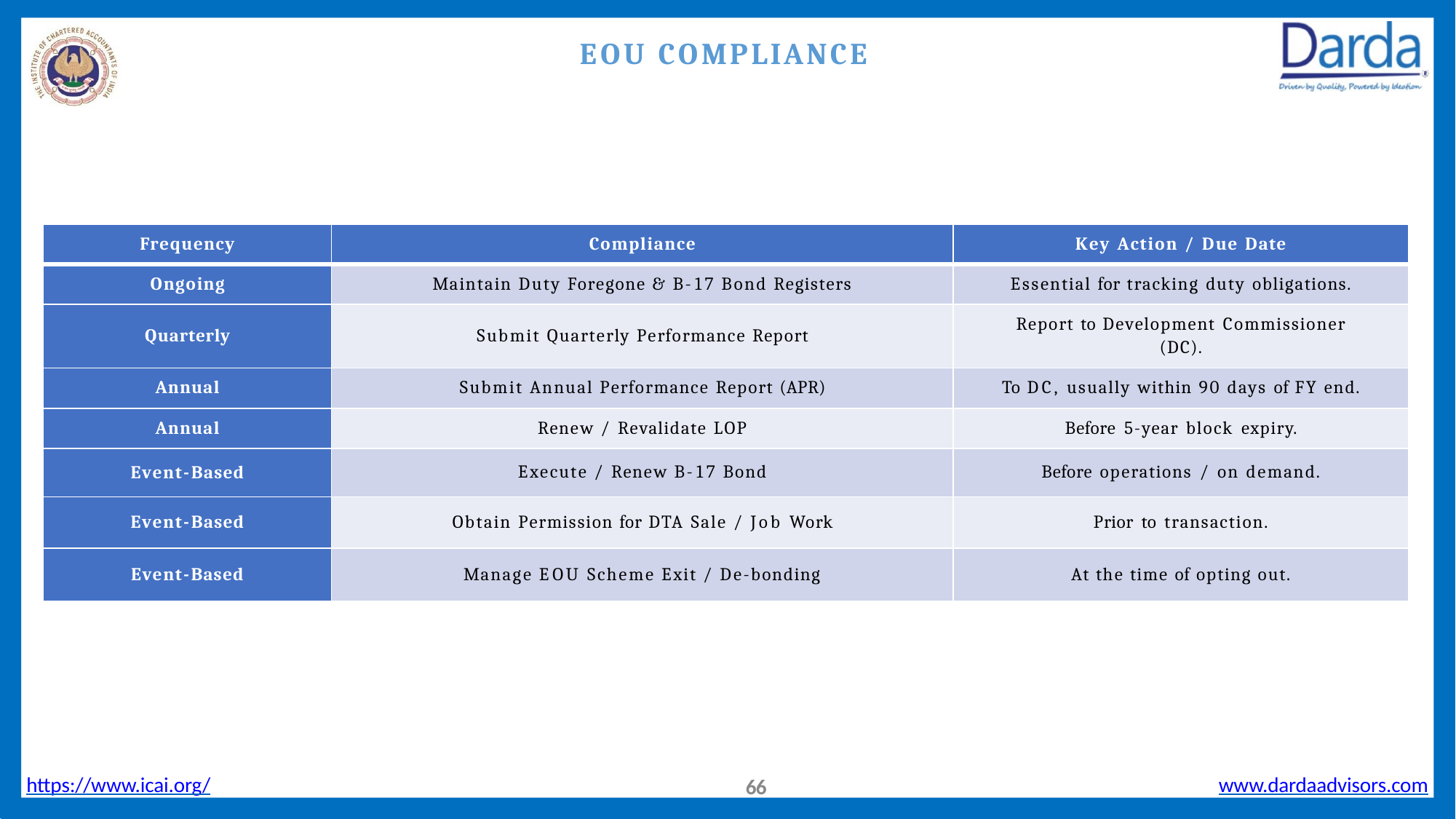

# EOU COMPLIANCE
| Frequency | Compliance | Key Action / Due Date |
| --- | --- | --- |
| Ongoing | Maintain Duty Foregone & B-17 Bond Registers | Essential for tracking duty obligations. |
| Quarterly | Submit Quarterly Performance Report | Report to Development Commissioner (DC). |
| Annual | Submit Annual Performance Report (APR) | To DC, usually within 90 days of FY end. |
| Annual | Renew / Revalidate LOP | Before 5-year block expiry. |
| Event-Based | Execute / Renew B-17 Bond | Before operations / on demand. |
| Event-Based | Obtain Permission for DTA Sale / Job Work | Prior to transaction. |
| Event-Based | Manage EOU Scheme Exit / De-bonding | At the time of opting out. |
https://www.icai.org/
www.dardaadvisors.com
66